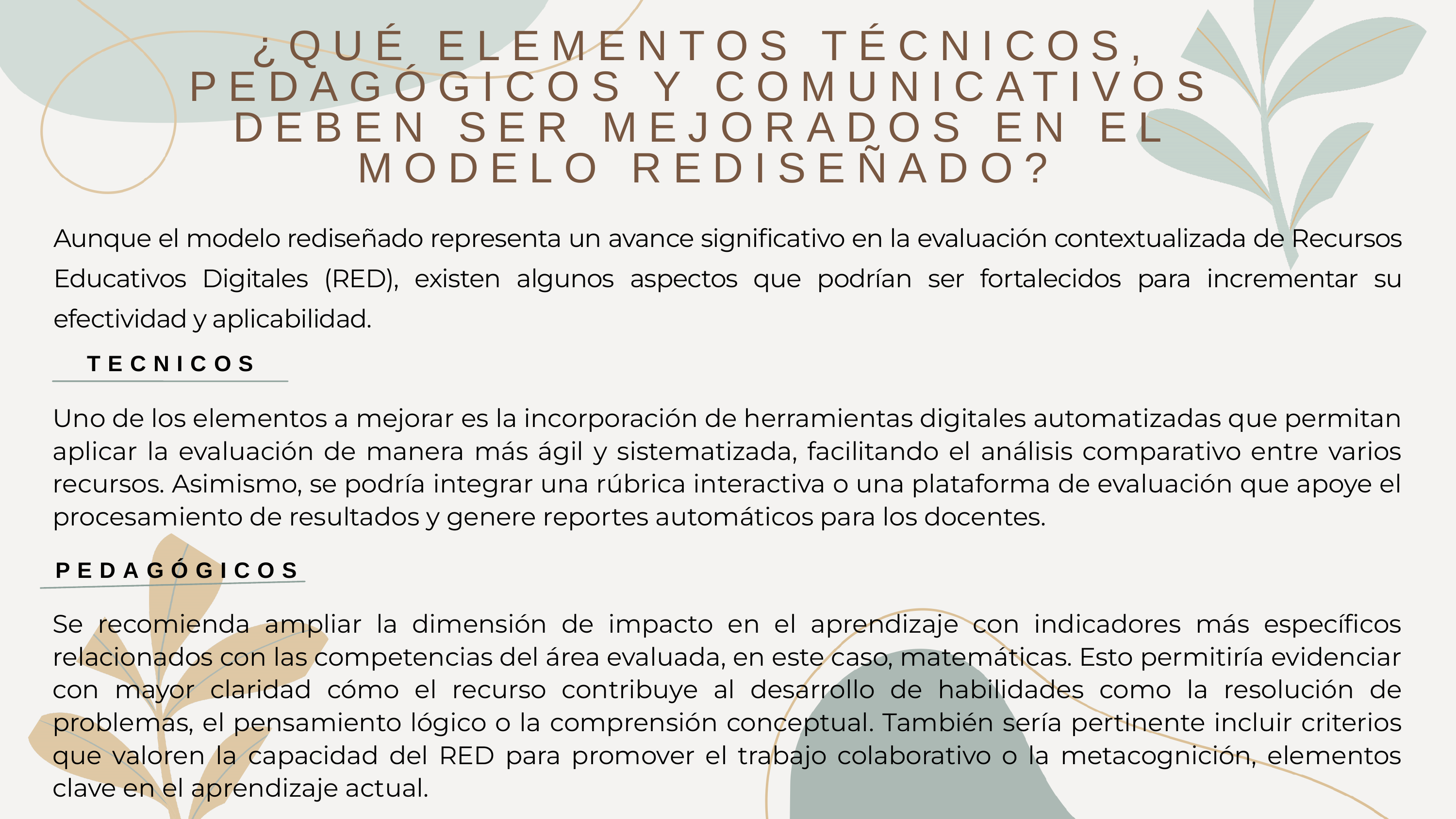

¿QUÉ ELEMENTOS TÉCNICOS, PEDAGÓGICOS Y COMUNICATIVOS DEBEN SER MEJORADOS EN EL MODELO REDISEÑADO?

Aunque el modelo rediseñado representa un avance significativo en la evaluación contextualizada de Recursos Educativos Digitales (RED), existen algunos aspectos que podrían ser fortalecidos para incrementar su efectividad y aplicabilidad.
TECNICOS

Uno de los elementos a mejorar es la incorporación de herramientas digitales automatizadas que permitan aplicar la evaluación de manera más ágil y sistematizada, facilitando el análisis comparativo entre varios recursos. Asimismo, se podría integrar una rúbrica interactiva o una plataforma de evaluación que apoye el procesamiento de resultados y genere reportes automáticos para los docentes.
PEDAGÓGICOS

Se recomienda ampliar la dimensión de impacto en el aprendizaje con indicadores más específicos relacionados con las competencias del área evaluada, en este caso, matemáticas. Esto permitiría evidenciar con mayor claridad cómo el recurso contribuye al desarrollo de habilidades como la resolución de problemas, el pensamiento lógico o la comprensión conceptual. También sería pertinente incluir criterios que valoren la capacidad del RED para promover el trabajo colaborativo o la metacognición, elementos clave en el aprendizaje actual.